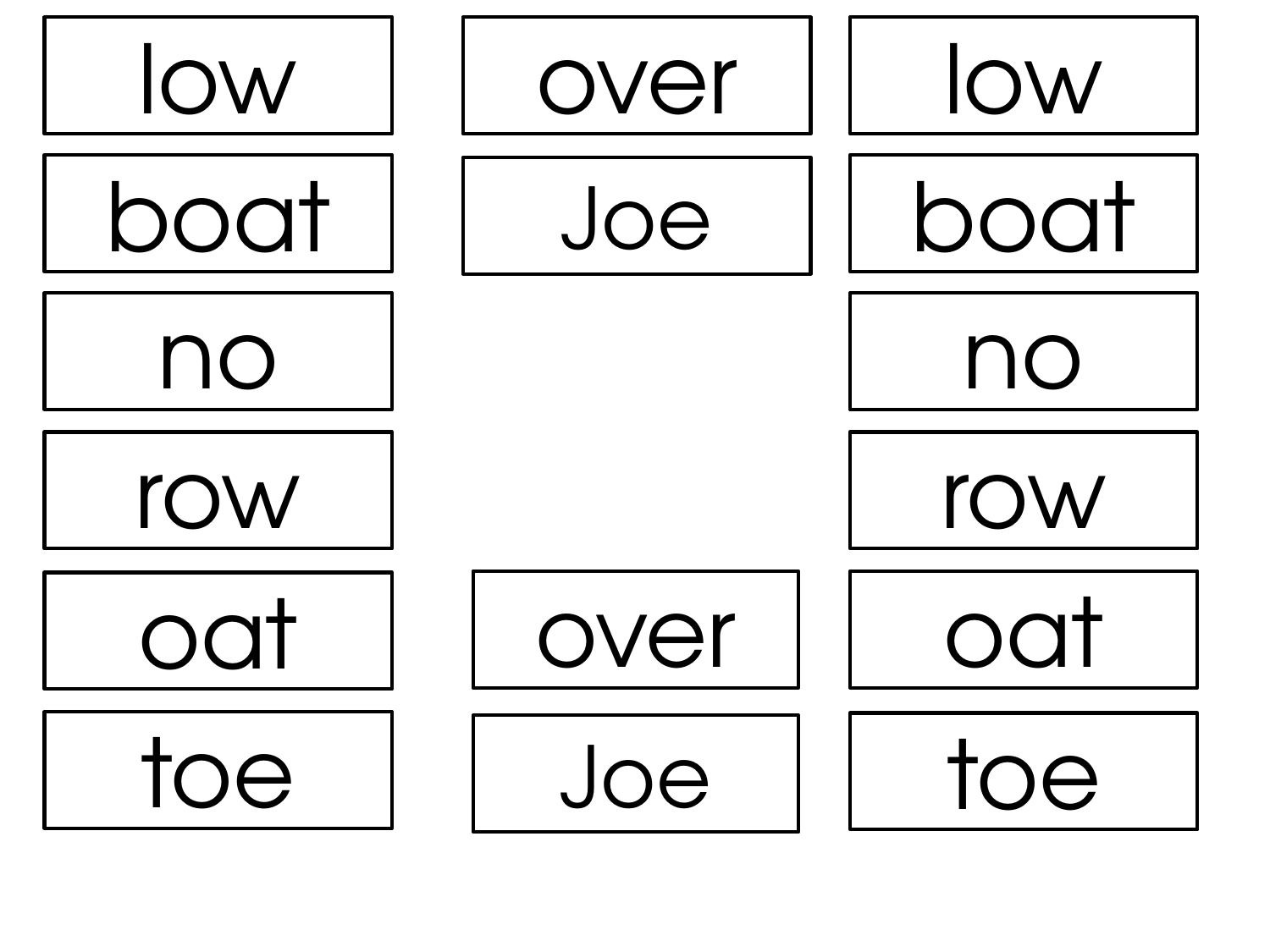

low
over
low
boat
boat
Joe
no
no
row
row
over
oat
oat
toe
toe
Joe